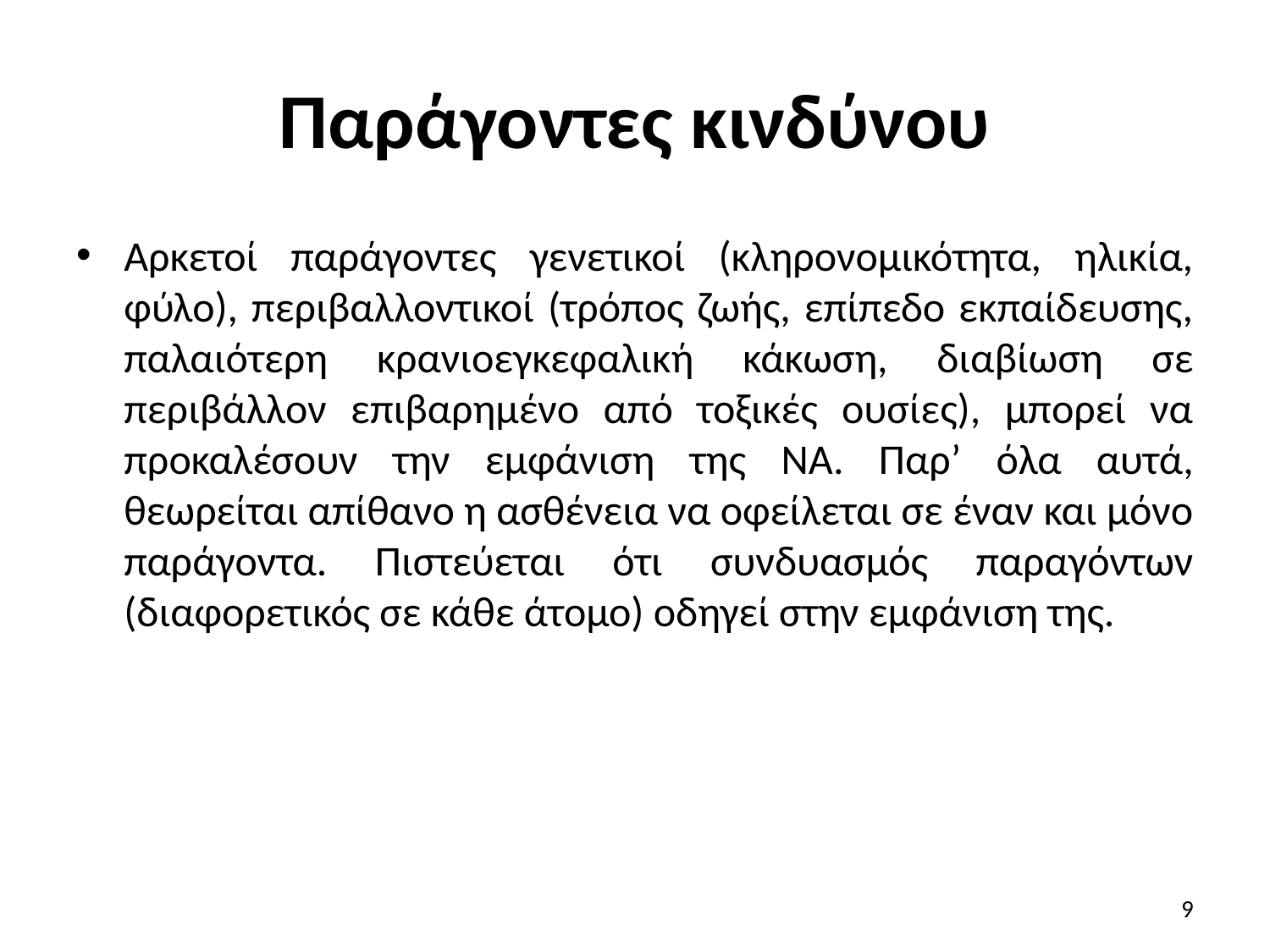

# Παράγοντες κινδύνου
Aρκετοί παράγοντες γενετικοί (κληρονομικότητα, ηλικία, φύλο), περιβαλλοντικοί (τρόπος ζωής, επίπεδο εκπαίδευσης, παλαιότερη κρανιοεγκεφαλική κάκωση, διαβίωση σε περιβάλλον επιβαρημένο από τοξικές ουσίες), μπορεί να προκαλέσουν την εμφάνιση της NA. Παρ’ όλα αυτά, θεωρείται απίθανο η ασθένεια να οφείλεται σε έναν και μόνο παράγοντα. Πιστεύεται ότι συνδυασμός παραγόντων (διαφορετικός σε κάθε άτομο) οδηγεί στην εμφάνιση της.

9